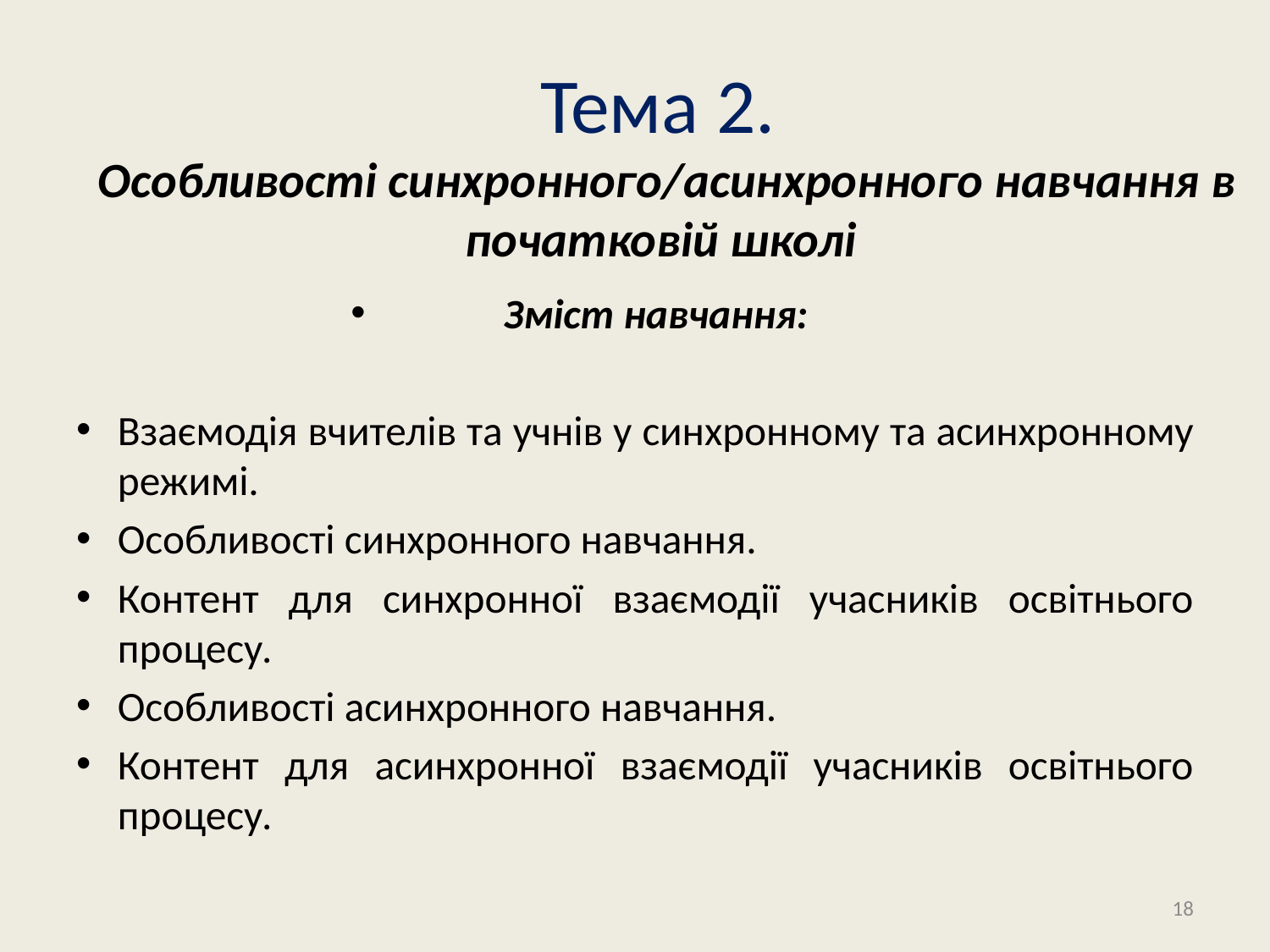

# Тема 2. Особливості синхронного/асинхронного навчання в початковій школі

Зміст навчання:

Взаємодія вчителів та учнів у синхронному та асинхронному режимі.
Особливості синхронного навчання.
Контент для синхронної взаємодії учасників освітнього процесу.
Особливості асинхронного навчання.
Контент для асинхронної взаємодії учасників освітнього процесу.

18